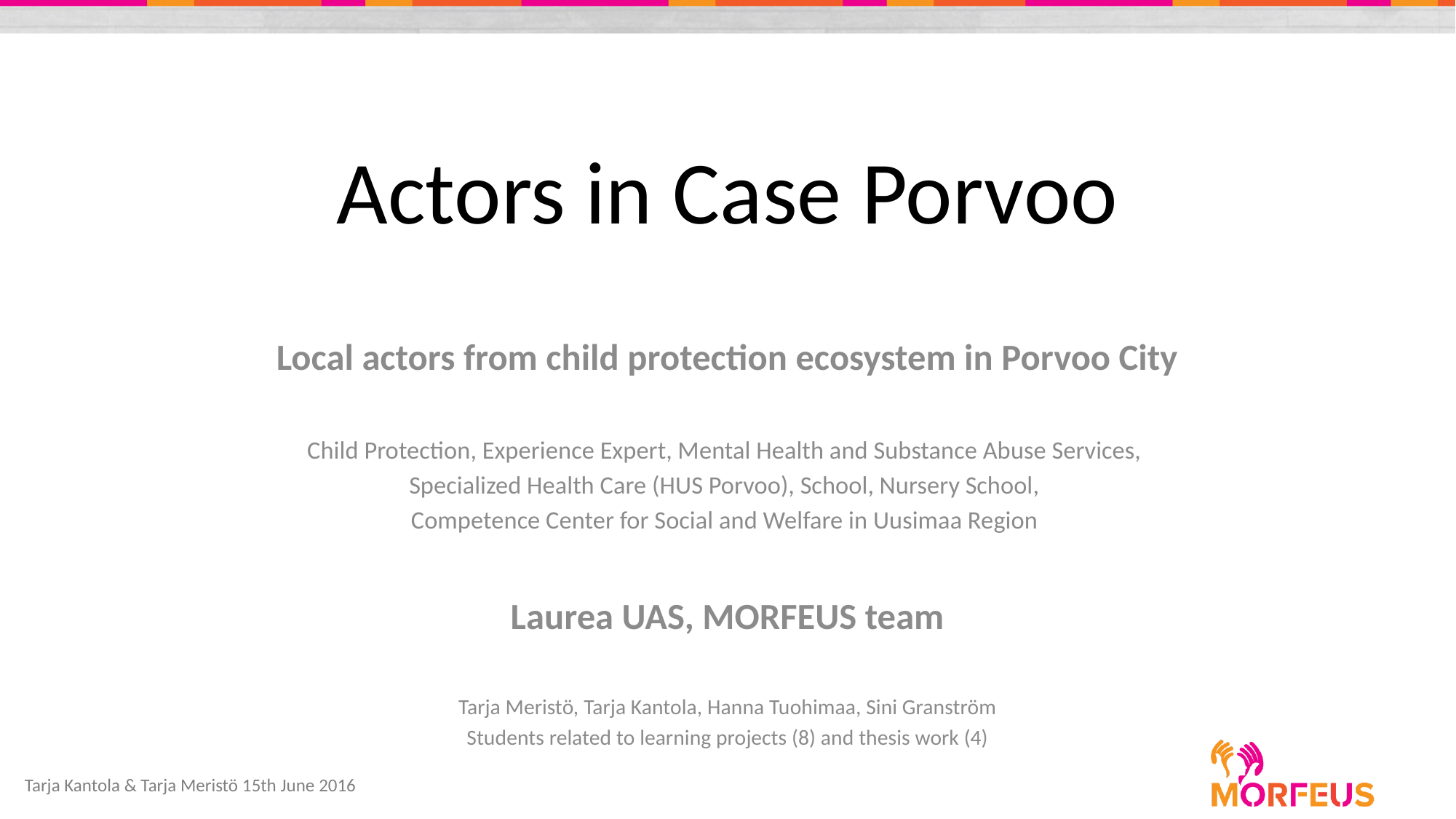

# Actors in Case Porvoo
Local actors from child protection ecosystem in Porvoo City

Child Protection, Experience Expert, Mental Health and Substance Abuse Services,
Specialized Health Care (HUS Porvoo), School, Nursery School,
Competence Center for Social and Welfare in Uusimaa Region

Laurea UAS, MORFEUS team

Tarja Meristö, Tarja Kantola, Hanna Tuohimaa, Sini Granström
Students related to learning projects (8) and thesis work (4)

Tarja Kantola & Tarja Meristö 15th June 2016